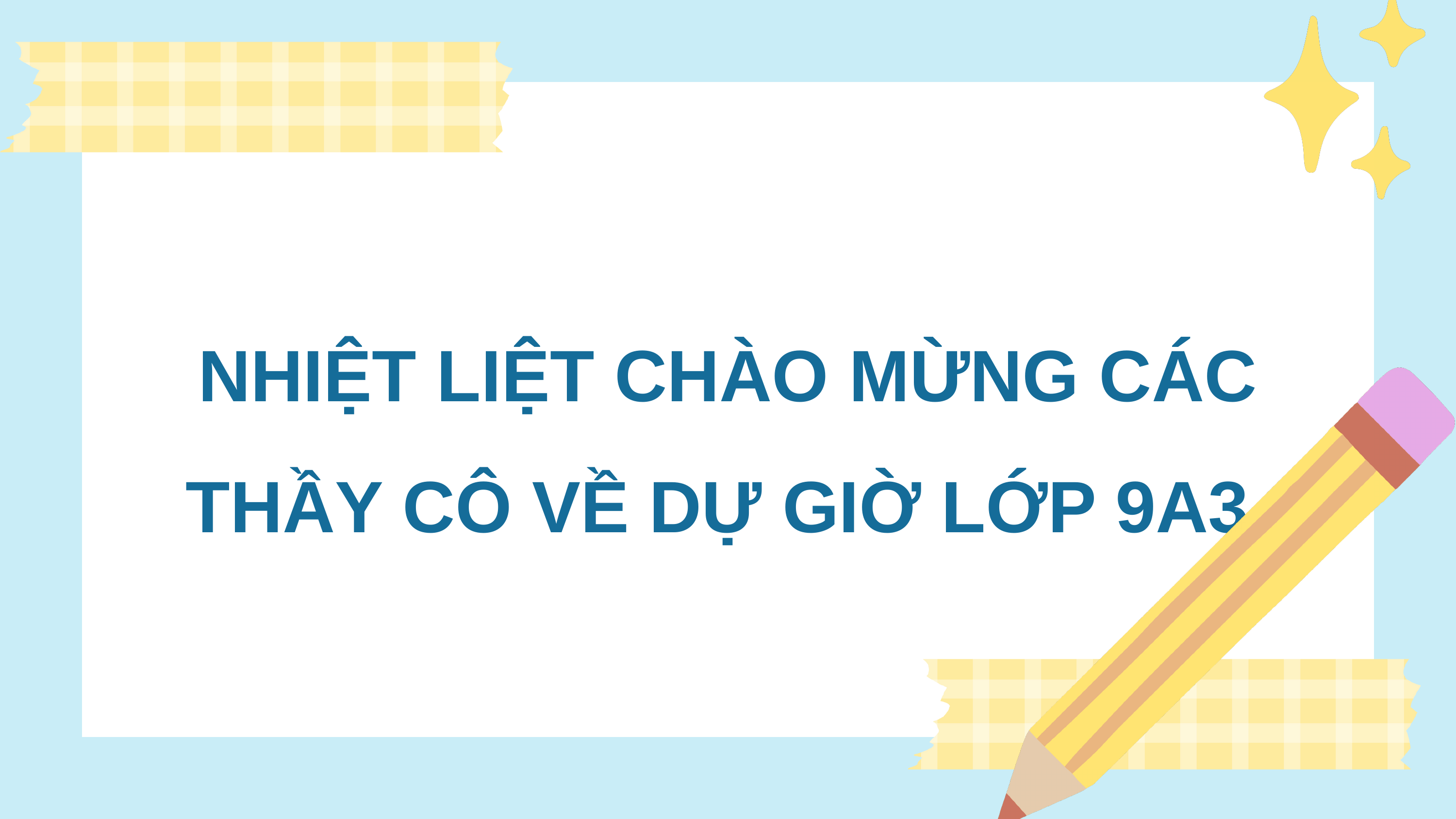

NHIỆT LIỆT CHÀO MỪNG CÁC THẦY CÔ VỀ DỰ GIỜ LỚP 9A3